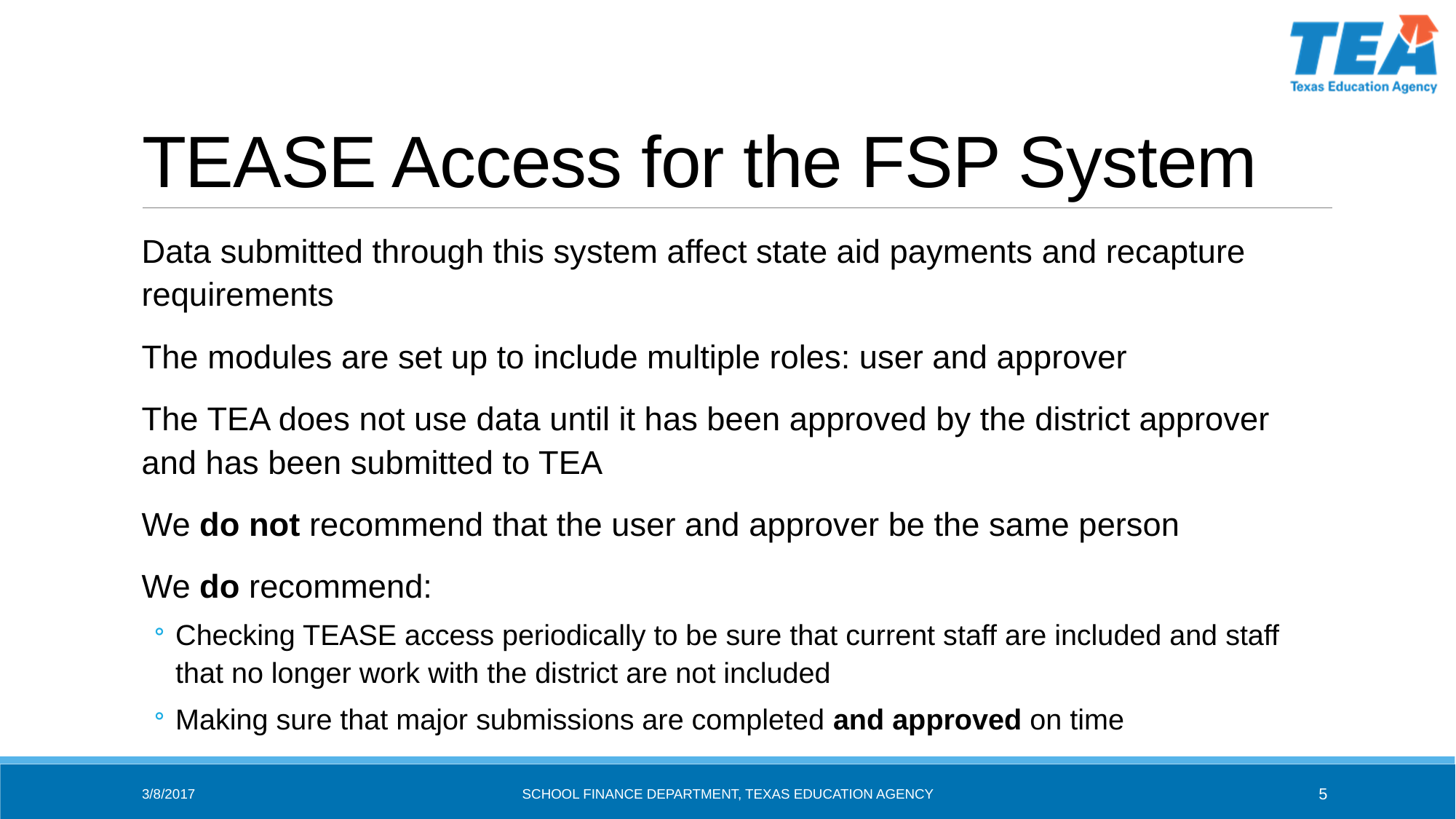

# TEASE Access for the FSP System
Data submitted through this system affect state aid payments and recapture requirements
The modules are set up to include multiple roles: user and approver
The TEA does not use data until it has been approved by the district approver and has been submitted to TEA
We do not recommend that the user and approver be the same person
We do recommend:
Checking TEASE access periodically to be sure that current staff are included and staff that no longer work with the district are not included
Making sure that major submissions are completed and approved on time
3/8/2017
SCHOOL FINANCE DEPARTMENT, TEXAS Education AGENCY
5